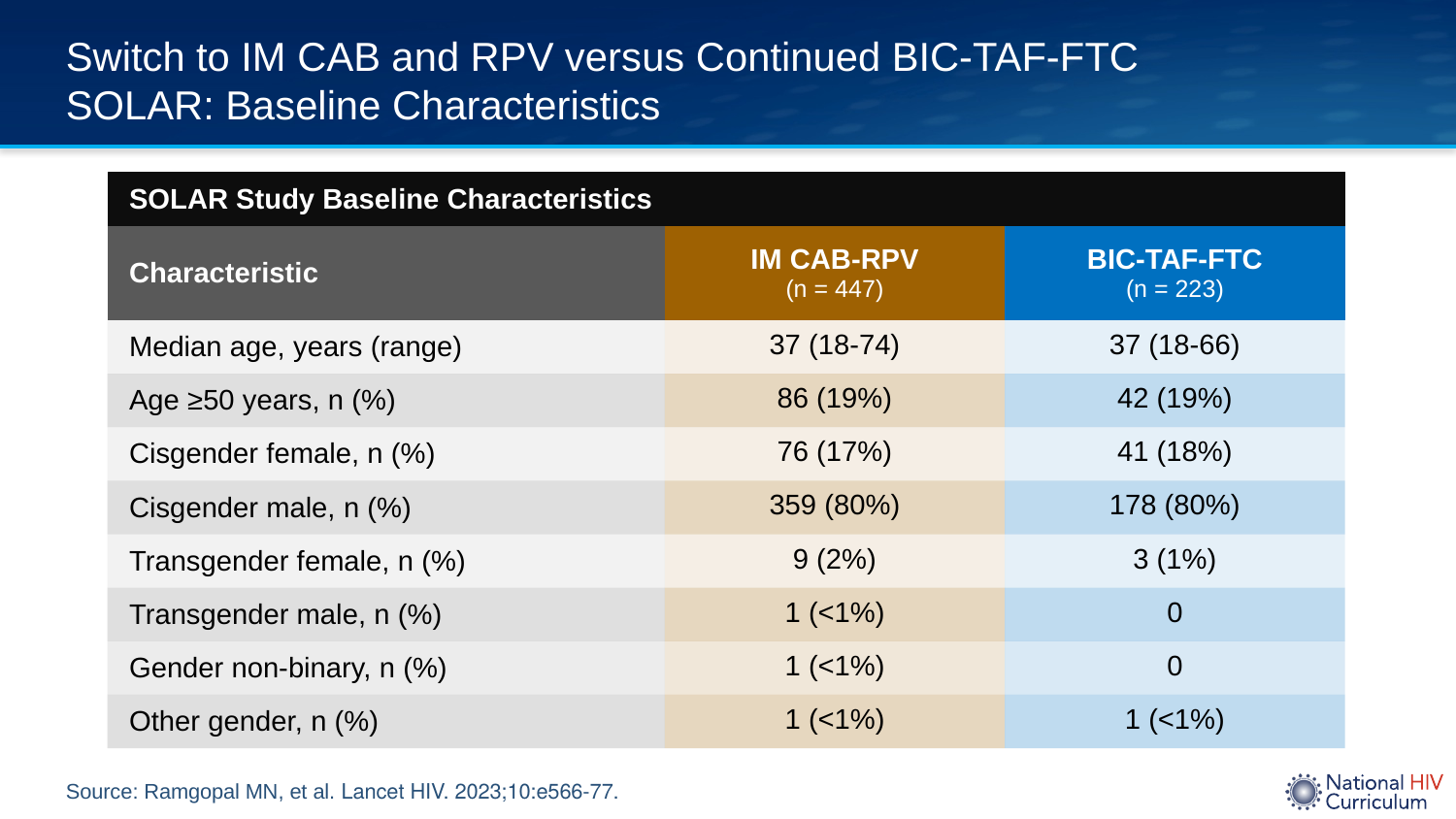

# Switch to IM CAB and RPV versus Continued BIC-TAF-FTC SOLAR: Baseline Characteristics
| SOLAR Study Baseline Characteristics |  |  |
| --- | --- | --- |
| Characteristic | IM CAB-RPV (n = 447) | BIC-TAF-FTC (n = 223) |
| Median age, years (range) | 37 (18-74) | 37 (18-66) |
| Age ≥50 years, n (%) | 86 (19%) | 42 (19%) |
| Cisgender female, n (%) | 76 (17%) | 41 (18%) |
| Cisgender male, n (%) | 359 (80%) | 178 (80%) |
| Transgender female, n (%) | 9 (2%) | 3 (1%) |
| Transgender male, n (%) | 1 (<1%) | 0 |
| Gender non-binary, n (%) | 1 (<1%) | 0 |
| Other gender, n (%) | 1 (<1%) | 1 (<1%) |
Source: Ramgopal MN, et al. Lancet HIV. 2023;10:e566-77.